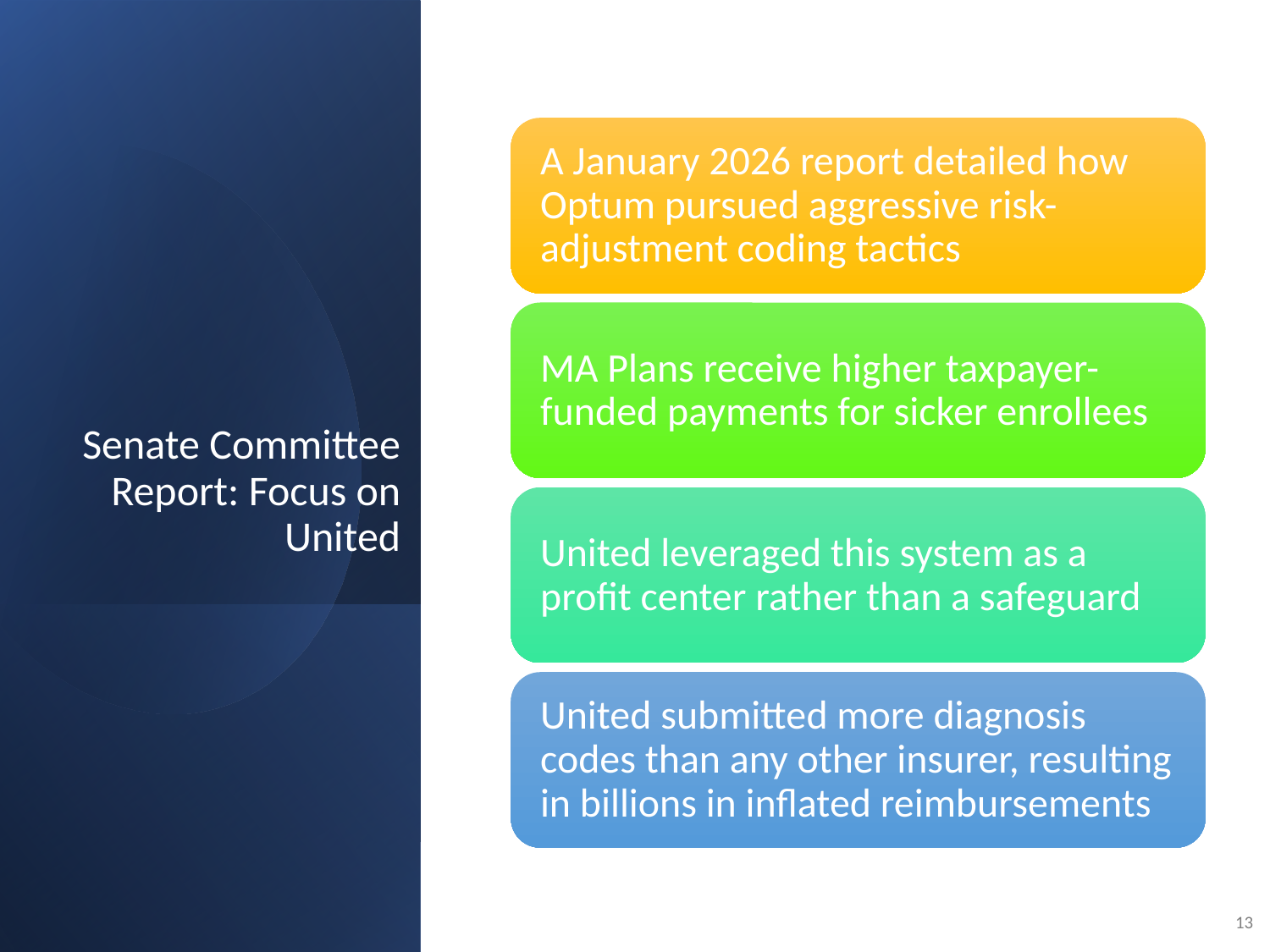

A January 2026 report detailed how Optum pursued aggressive risk-adjustment coding tactics
MA Plans receive higher taxpayer-funded payments for sicker enrollees
United leveraged this system as a profit center rather than a safeguard
United submitted more diagnosis codes than any other insurer, resulting in billions in inflated reimbursements

# Senate Committee Report: Focus on United

13